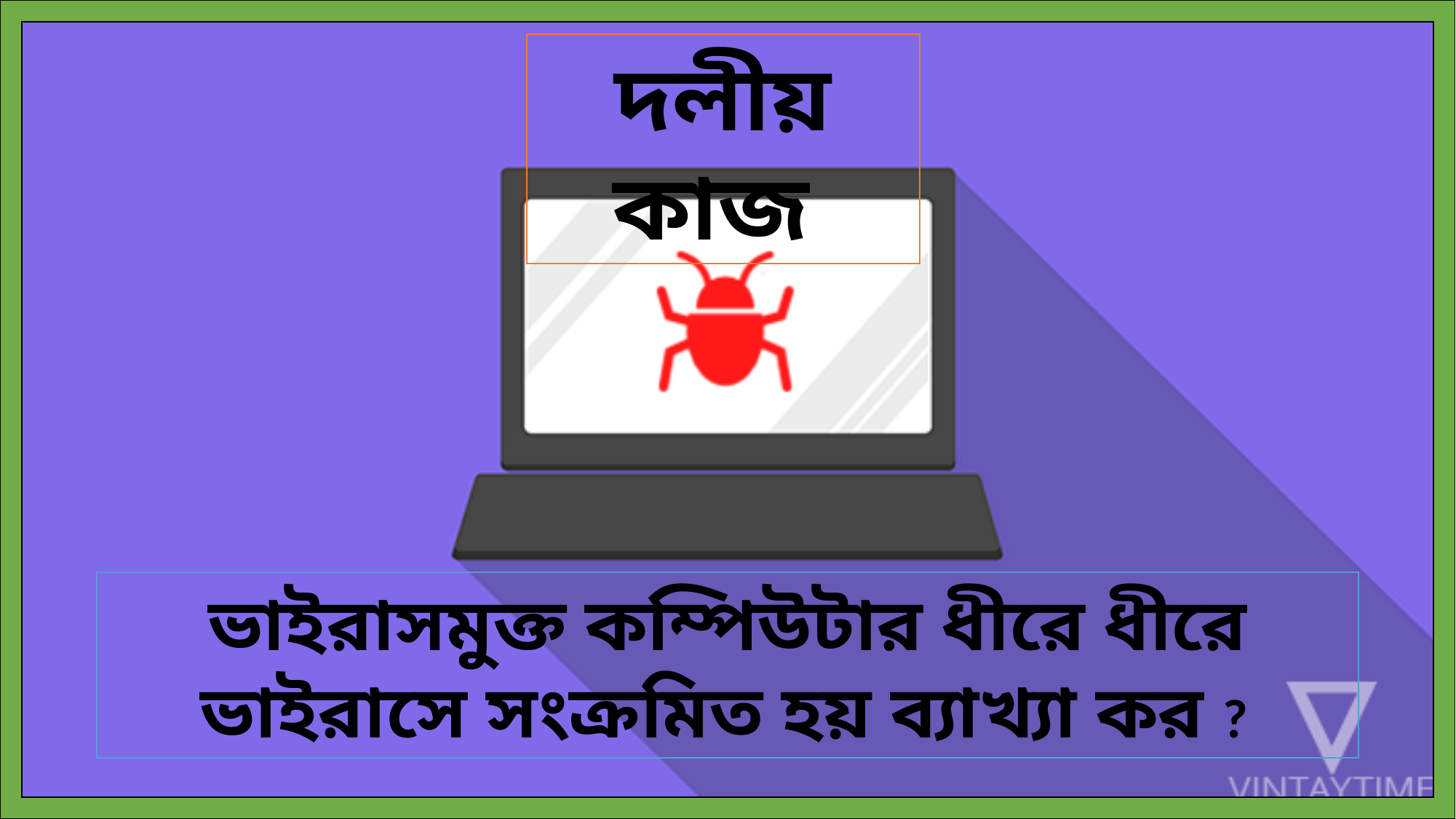

দলীয় কাজ
ভাইরাসমুক্ত কম্পিউটার ধীরে ধীরে ভাইরাসে সংক্রমিত হয় ব্যাখ্যা কর ?